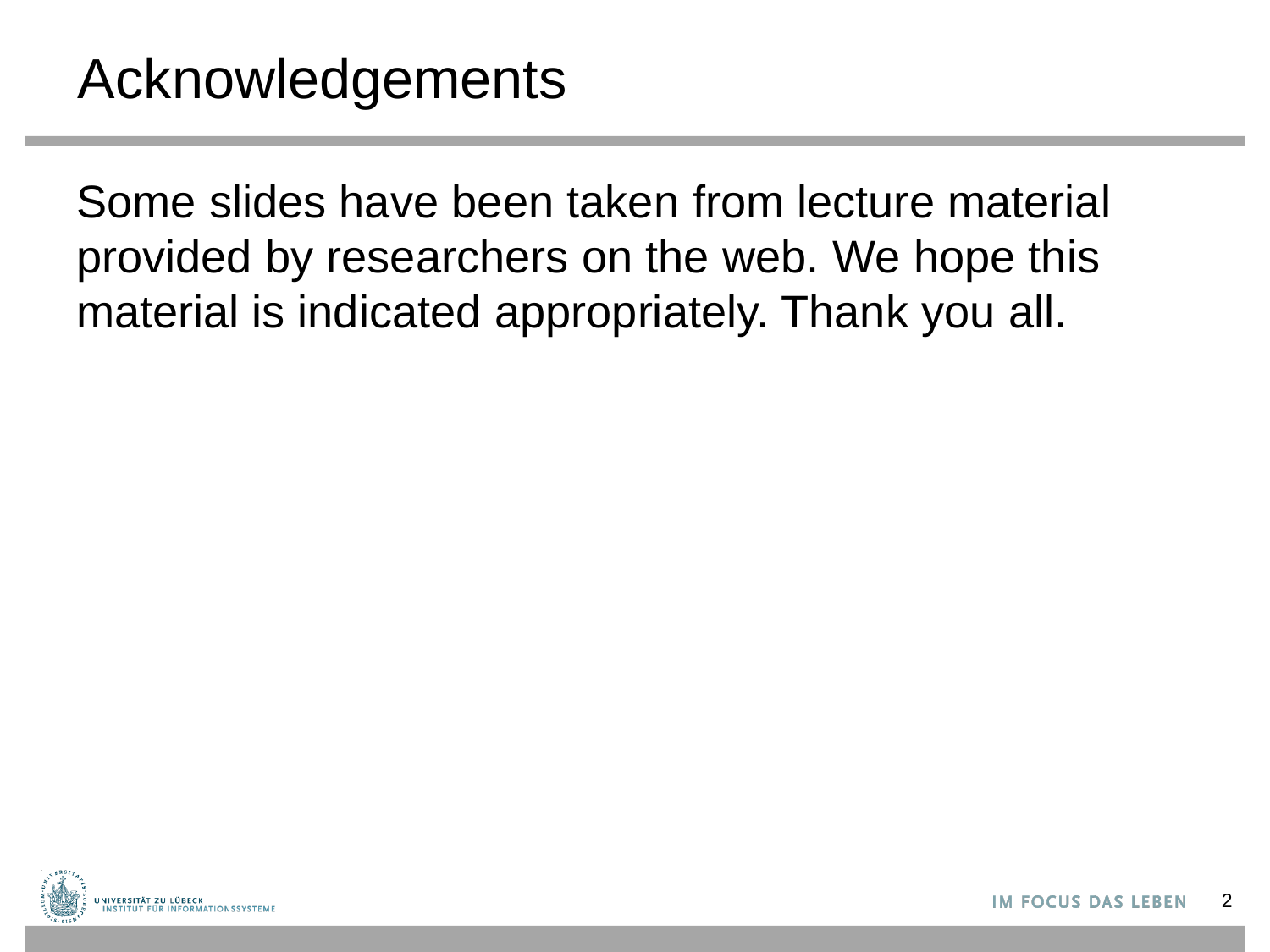

# Acknowledgements
Some slides have been taken from lecture material provided by researchers on the web. We hope this material is indicated appropriately. Thank you all.

2